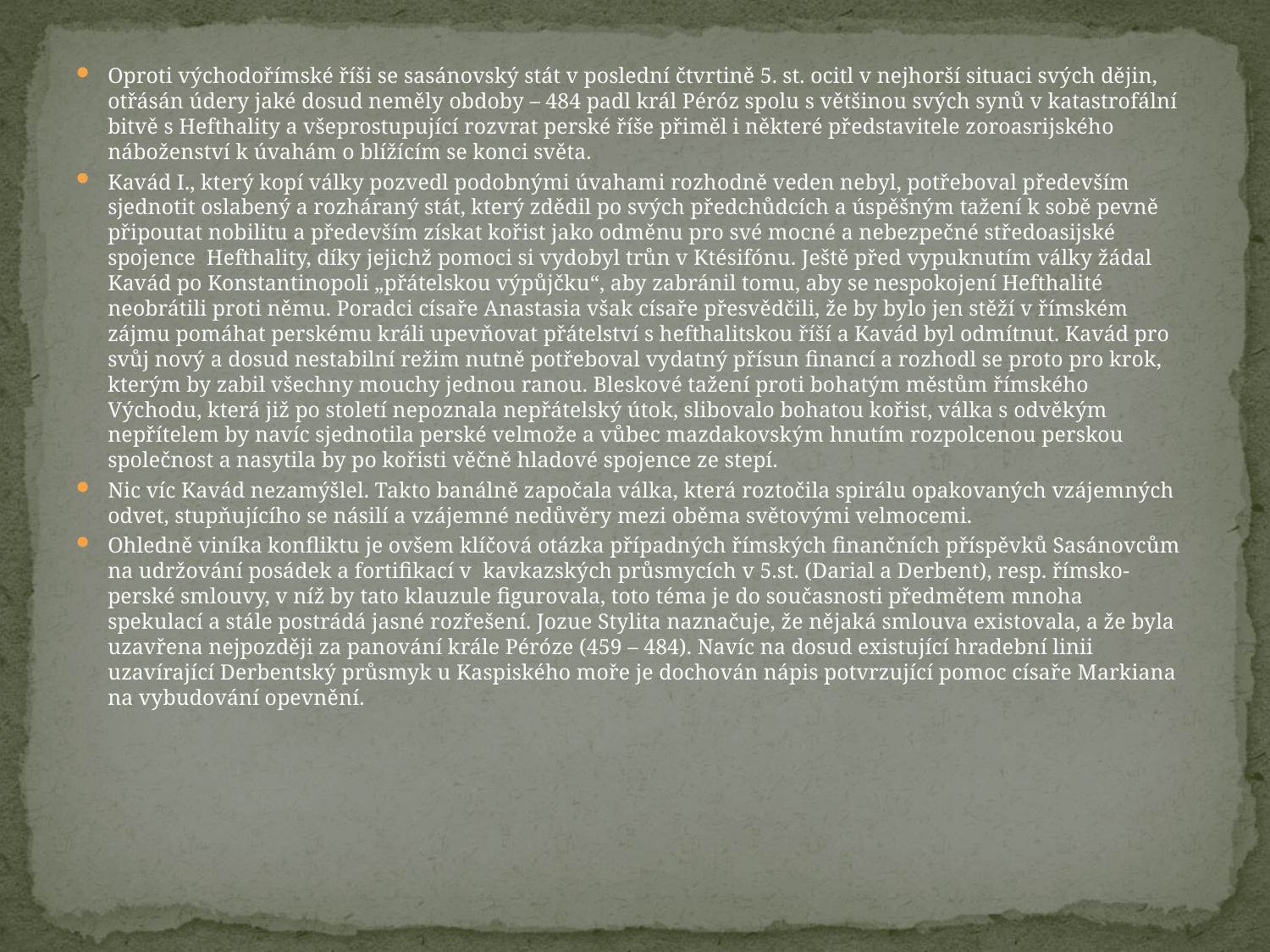

Oproti východořímské říši se sasánovský stát v poslední čtvrtině 5. st. ocitl v nejhorší situaci svých dějin, otřásán údery jaké dosud neměly obdoby – 484 padl král Péróz spolu s většinou svých synů v katastrofální bitvě s Hefthality a všeprostupující rozvrat perské říše přiměl i některé představitele zoroasrijského náboženství k úvahám o blížícím se konci světa.
Kavád I., který kopí války pozvedl podobnými úvahami rozhodně veden nebyl, potřeboval především sjednotit oslabený a rozháraný stát, který zdědil po svých předchůdcích a úspěšným tažení k sobě pevně připoutat nobilitu a především získat kořist jako odměnu pro své mocné a nebezpečné středoasijské spojence  Hefthality, díky jejichž pomoci si vydobyl trůn v Ktésifónu. Ještě před vypuknutím války žádal Kavád po Konstantinopoli „přátelskou výpůjčku“, aby zabránil tomu, aby se nespokojení Hefthalité neobrátili proti němu. Poradci císaře Anastasia však císaře přesvědčili, že by bylo jen stěží v římském zájmu pomáhat perskému králi upevňovat přátelství s hefthalitskou říší a Kavád byl odmítnut. Kavád pro svůj nový a dosud nestabilní režim nutně potřeboval vydatný přísun financí a rozhodl se proto pro krok, kterým by zabil všechny mouchy jednou ranou. Bleskové tažení proti bohatým městům římského Východu, která již po století nepoznala nepřátelský útok, slibovalo bohatou kořist, válka s odvěkým nepřítelem by navíc sjednotila perské velmože a vůbec mazdakovským hnutím rozpolcenou perskou společnost a nasytila by po kořisti věčně hladové spojence ze stepí.
Nic víc Kavád nezamýšlel. Takto banálně započala válka, která roztočila spirálu opakovaných vzájemných odvet, stupňujícího se násilí a vzájemné nedůvěry mezi oběma světovými velmocemi.
Ohledně viníka konfliktu je ovšem klíčová otázka případných římských finančních příspěvků Sasánovcům na udržování posádek a fortifikací v  kavkazských průsmycích v 5.st. (Darial a Derbent), resp. římsko-perské smlouvy, v níž by tato klauzule figurovala, toto téma je do současnosti předmětem mnoha spekulací a stále postrádá jasné rozřešení. Jozue Stylita naznačuje, že nějaká smlouva existovala, a že byla uzavřena nejpozději za panování krále Péróze (459 – 484). Navíc na dosud existující hradební linii uzavírající Derbentský průsmyk u Kaspiského moře je dochován nápis potvrzující pomoc císaře Markiana na vybudování opevnění.